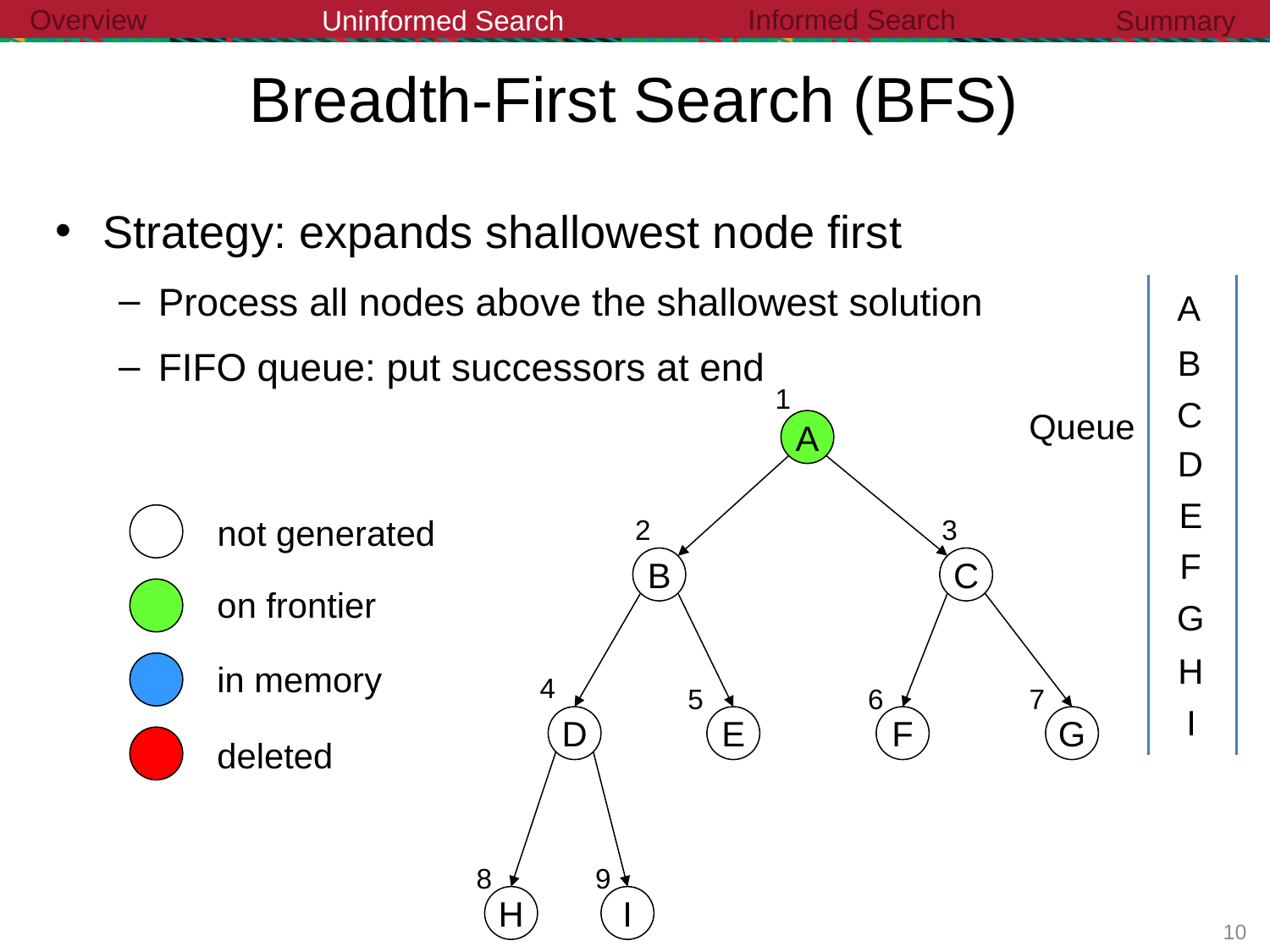

Informed Search
Overview
Uninformed Search
Summary
Breadth-First Search (BFS)
Strategy: expands shallowest node first
Process all nodes above the shallowest solution
FIFO queue: put successors at end
A
B
1
C
Queue
A
D
E

not generated
2
3
F
B
C
on frontier

G
H
in memory

4
5
6
7
I
D
E
F
G

deleted
8
9
H
I
10